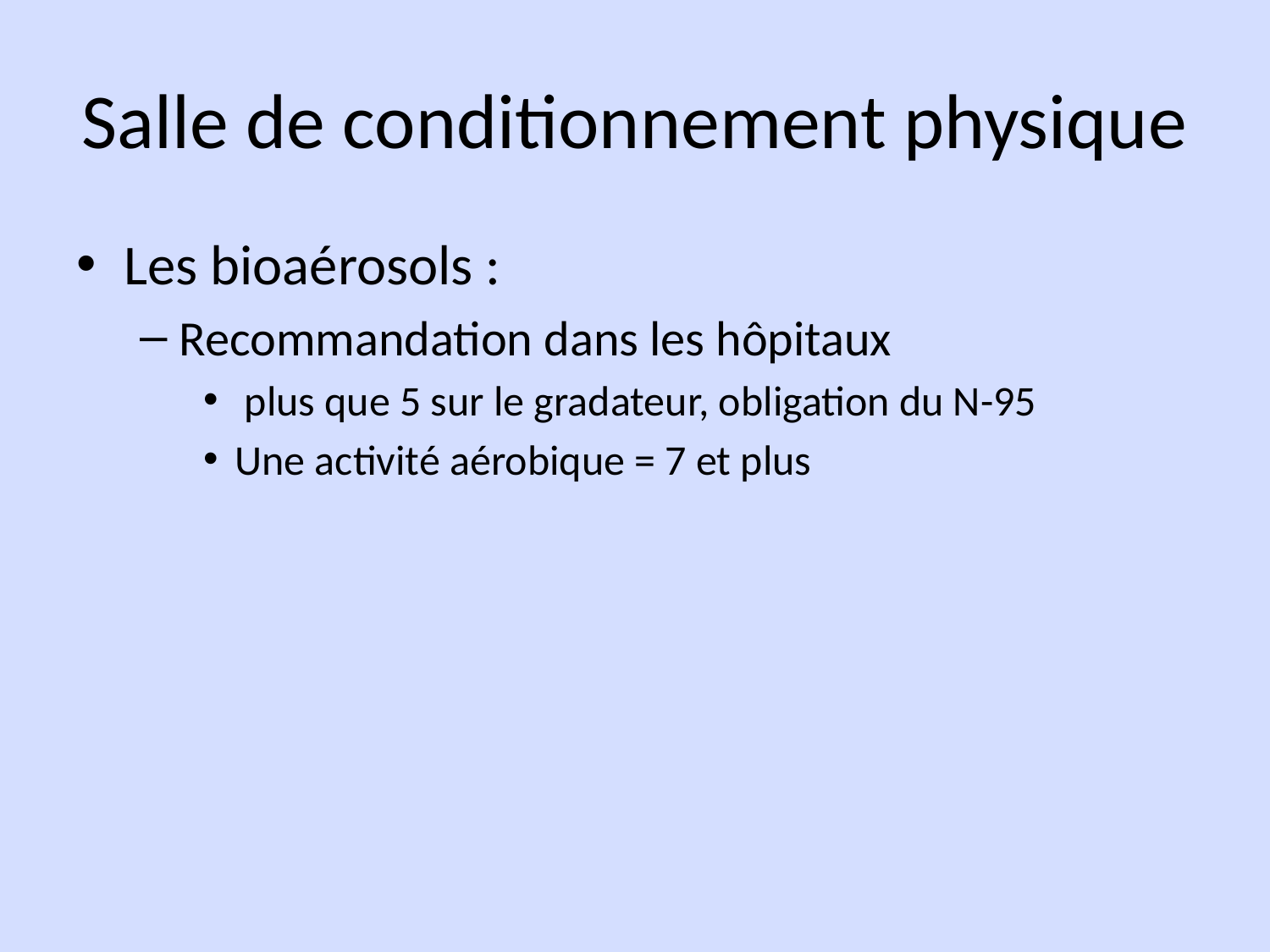

# Salle de conditionnement physique
Les bioaérosols :
Recommandation dans les hôpitaux
 plus que 5 sur le gradateur, obligation du N-95
Une activité aérobique = 7 et plus